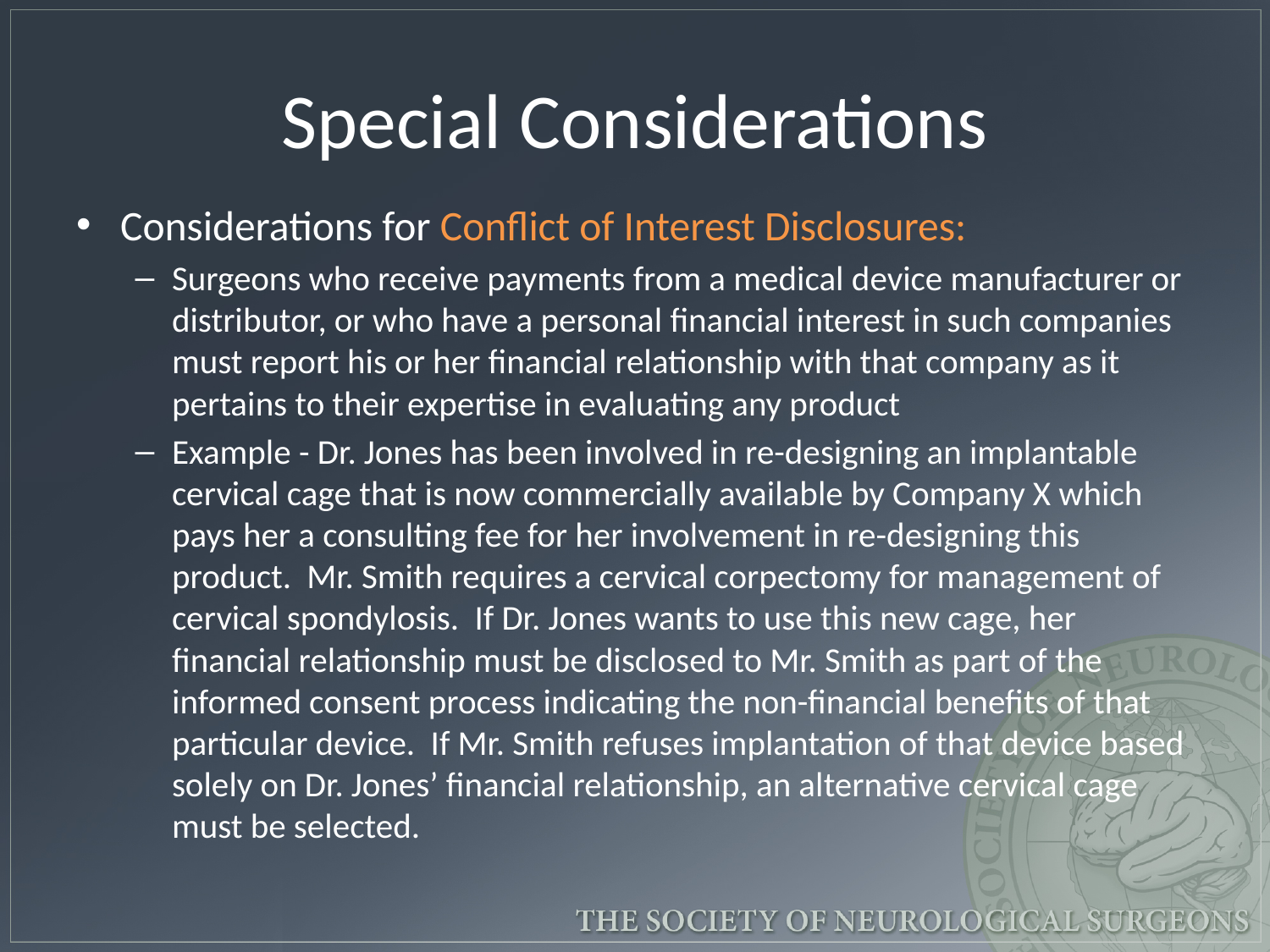

# Special Considerations
Considerations for Conflict of Interest Disclosures:
Surgeons who receive payments from a medical device manufacturer or distributor, or who have a personal financial interest in such companies must report his or her financial relationship with that company as it pertains to their expertise in evaluating any product
Example - Dr. Jones has been involved in re-designing an implantable cervical cage that is now commercially available by Company X which pays her a consulting fee for her involvement in re-designing this product.  Mr. Smith requires a cervical corpectomy for management of cervical spondylosis.  If Dr. Jones wants to use this new cage, her financial relationship must be disclosed to Mr. Smith as part of the informed consent process indicating the non-financial benefits of that particular device.  If Mr. Smith refuses implantation of that device based solely on Dr. Jones’ financial relationship, an alternative cervical cage must be selected.